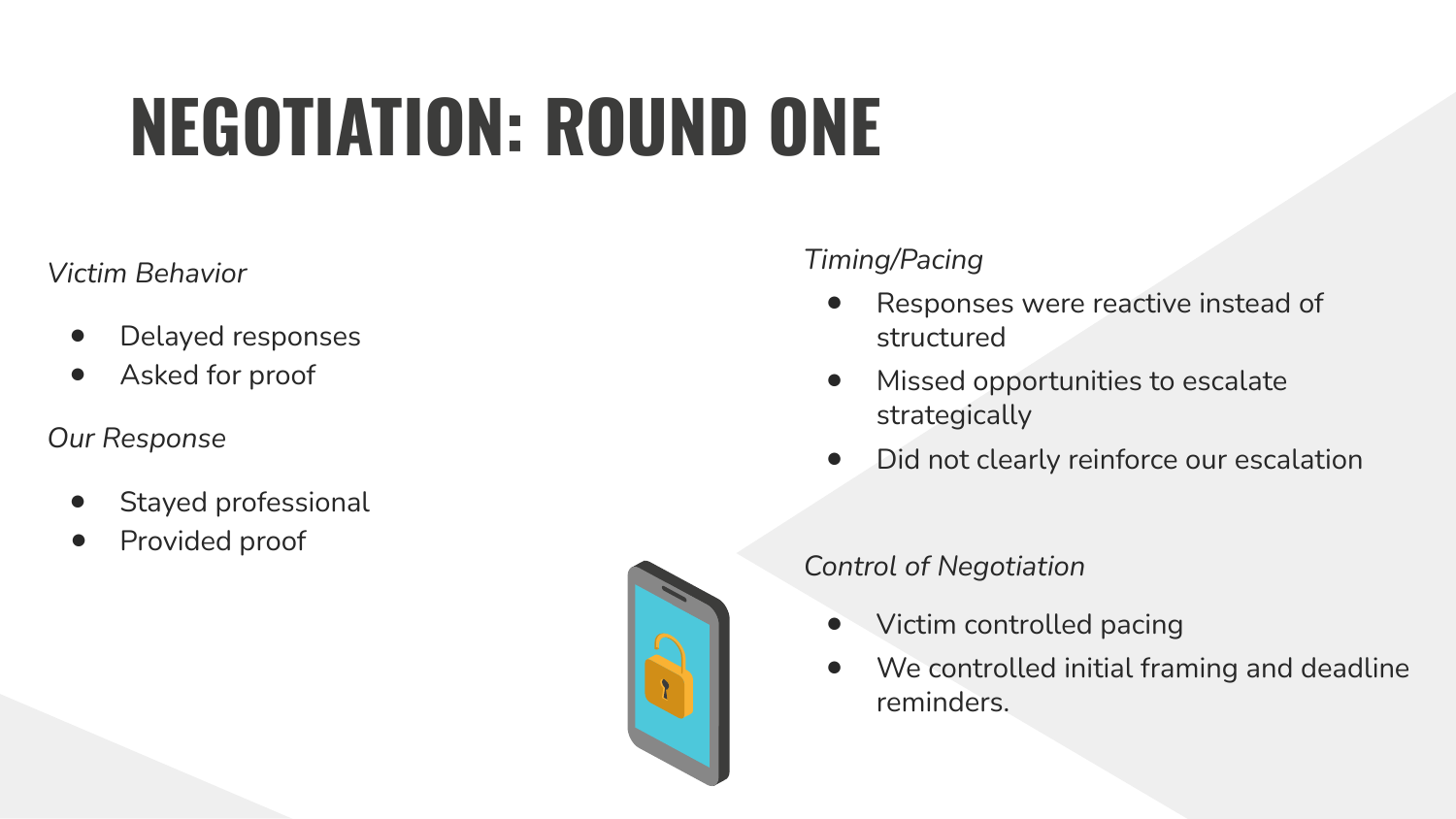

# NEGOTIATION: ROUND ONE
Timing/Pacing
Responses were reactive instead of structured
Missed opportunities to escalate strategically
Did not clearly reinforce our escalation

Control of Negotiation
Victim controlled pacing
We controlled initial framing and deadline reminders.

Victim Behavior
Delayed responses
Asked for proof
Our Response
Stayed professional
Provided proof